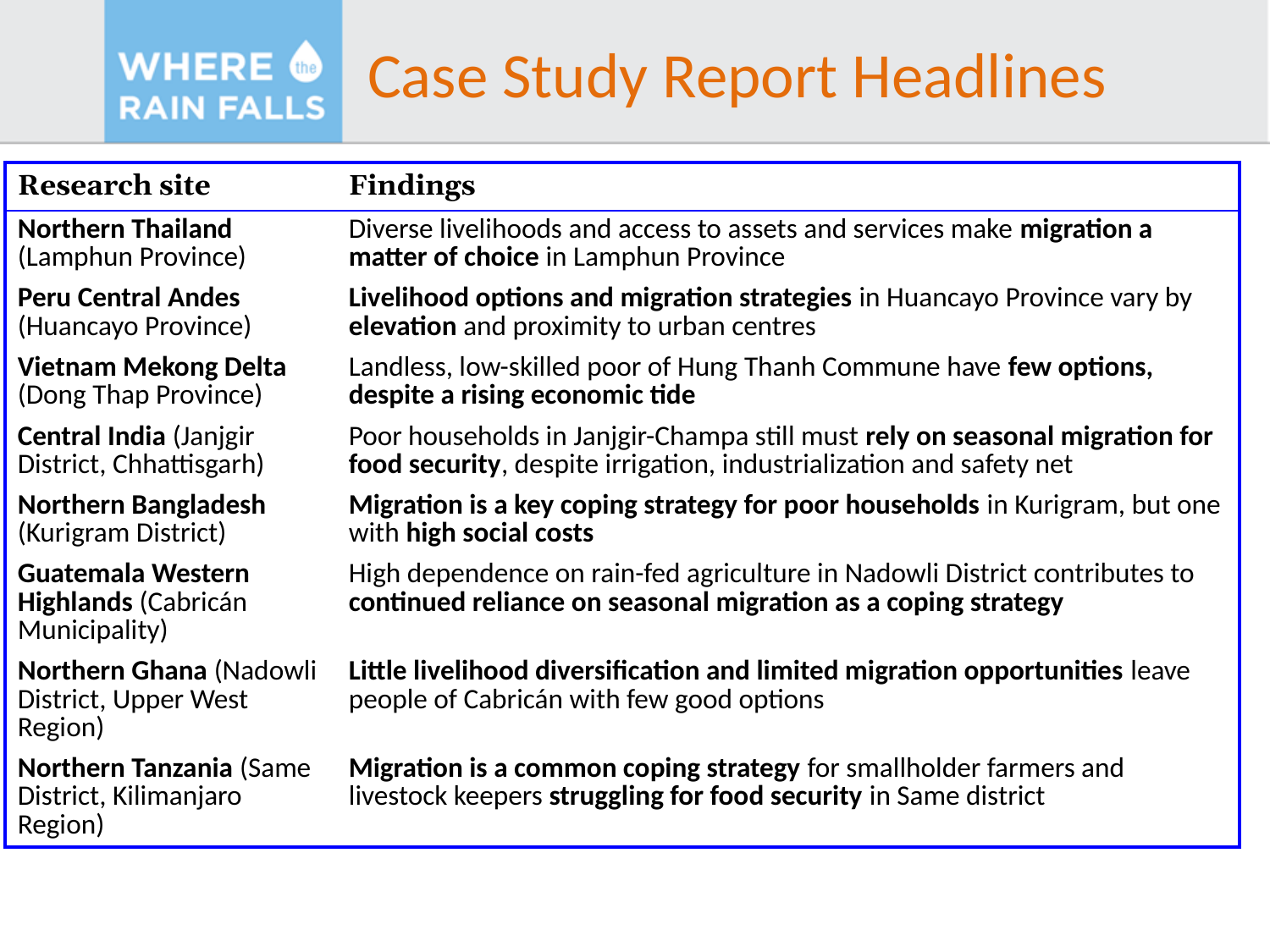

# Case Study Report Headlines
| Research site | Findings |  |
| --- | --- | --- |
| Northern Thailand (Lamphun Province) | Diverse livelihoods and access to assets and services make migration a matter of choice in Lamphun Province |  |
| Peru Central Andes (Huancayo Province) | Livelihood options and migration strategies in Huancayo Province vary by elevation and proximity to urban centres |  |
| Vietnam Mekong Delta (Dong Thap Province) | Landless, low-skilled poor of Hung Thanh Commune have few options, despite a rising economic tide |  |
| Central India (Janjgir District, Chhattisgarh) | Poor households in Janjgir-Champa still must rely on seasonal migration for food security, despite irrigation, industrialization and safety net |  |
| Northern Bangladesh (Kurigram District) | Migration is a key coping strategy for poor households in Kurigram, but one with high social costs |  |
| Guatemala Western Highlands (Cabricán Municipality) | High dependence on rain-fed agriculture in Nadowli District contributes to continued reliance on seasonal migration as a coping strategy |  |
| Northern Ghana (Nadowli District, Upper West Region) | Little livelihood diversification and limited migration opportunities leave people of Cabricán with few good options |  |
| Northern Tanzania (Same District, Kilimanjaro Region) | Migration is a common coping strategy for smallholder farmers and livestock keepers struggling for food security in Same district |  |